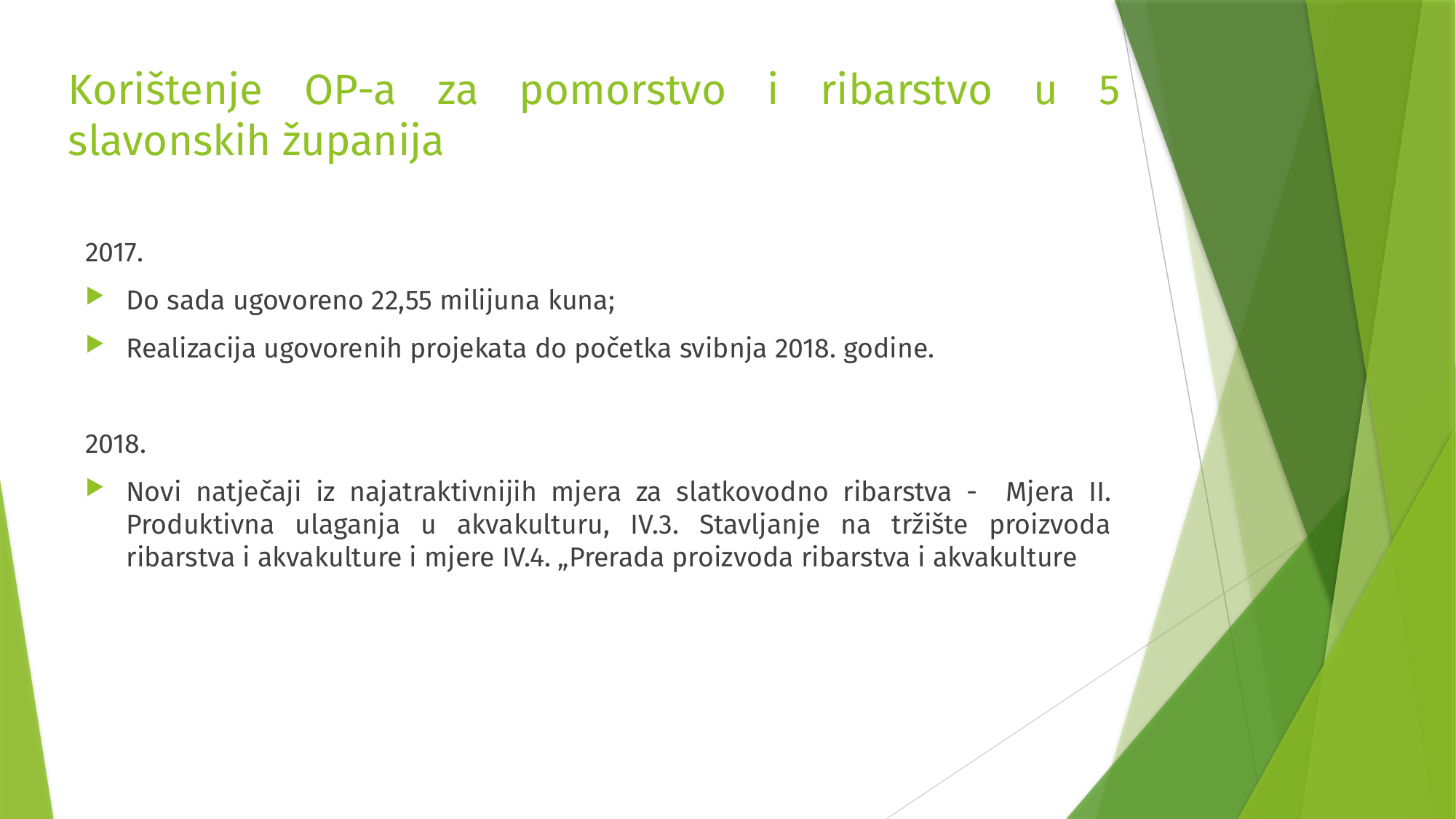

# Korištenje OP-a za pomorstvo i ribarstvo u 5 slavonskih županija
2017.
Do sada ugovoreno 22,55 milijuna kuna;
Realizacija ugovorenih projekata do početka svibnja 2018. godine.

2018.
Novi natječaji iz najatraktivnijih mjera za slatkovodno ribarstva -  Mjera II. Produktivna ulaganja u akvakulturu, IV.3. Stavljanje na tržište proizvoda ribarstva i akvakulture i mjere IV.4. „Prerada proizvoda ribarstva i akvakulture